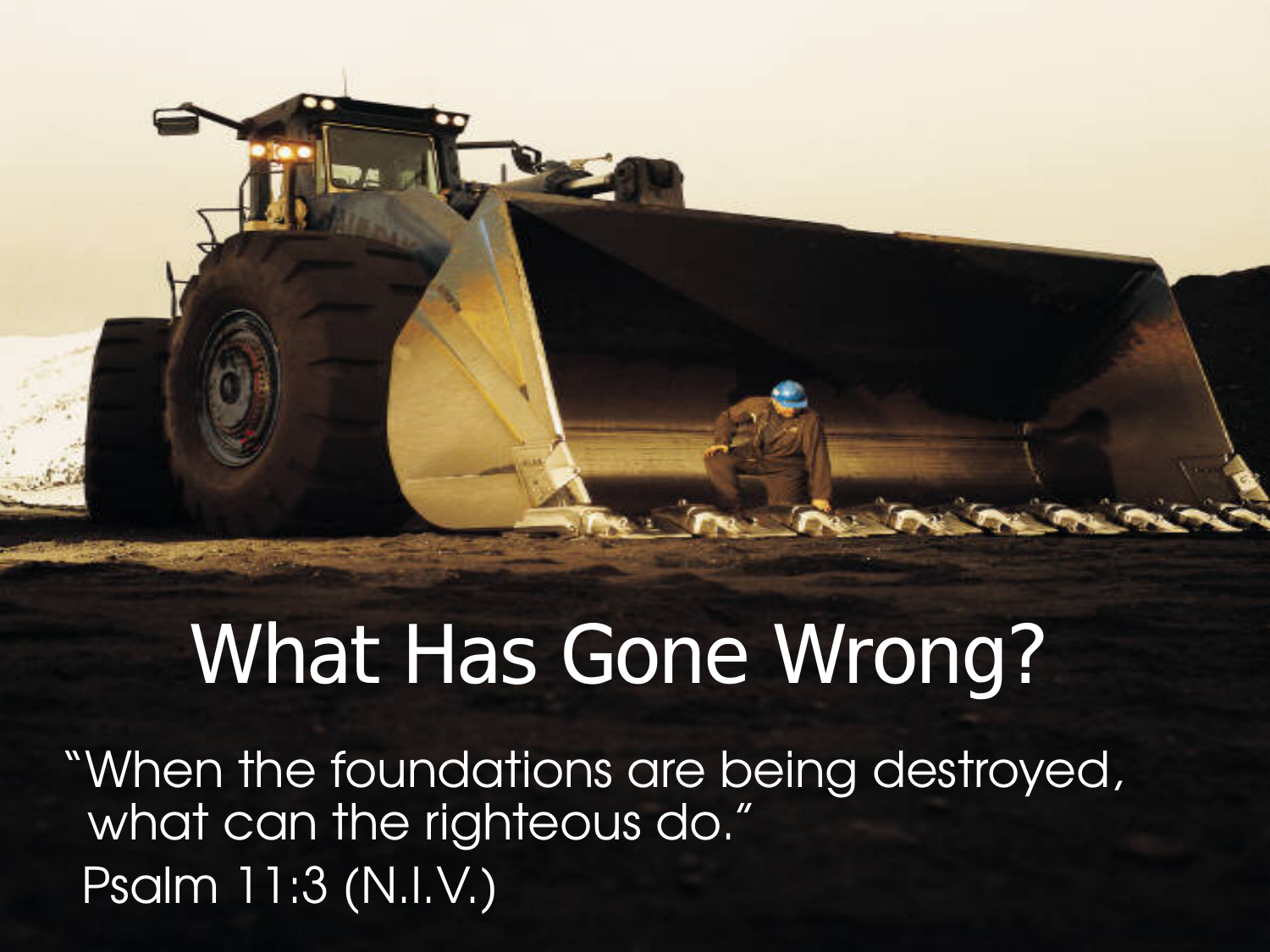

# What Has Gone Wrong?
 	“When the foundations are being destroyed,
  what can the righteous do.”
     Psalm 11:3 (N.I.V.)